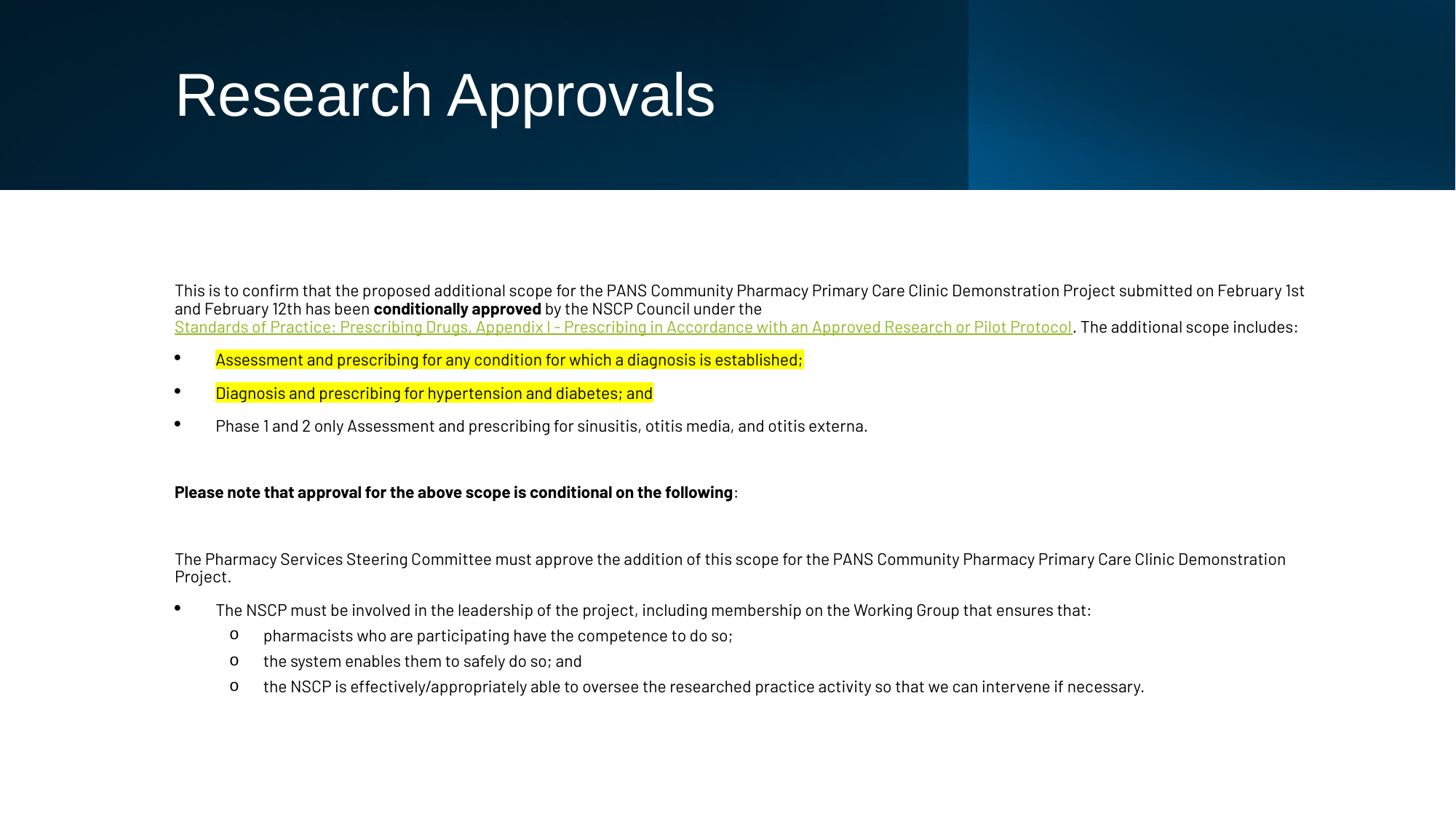

# Research Approvals
This is to confirm that the proposed additional scope for the PANS Community Pharmacy Primary Care Clinic Demonstration Project submitted on February 1st and February 12th has been conditionally approved by the NSCP Council under the Standards of Practice: Prescribing Drugs, Appendix I - Prescribing in Accordance with an Approved Research or Pilot Protocol. The additional scope includes:
Assessment and prescribing for any condition for which a diagnosis is established;
Diagnosis and prescribing for hypertension and diabetes; and
Phase 1 and 2 only Assessment and prescribing for sinusitis, otitis media, and otitis externa.

Please note that approval for the above scope is conditional on the following:

The Pharmacy Services Steering Committee must approve the addition of this scope for the PANS Community Pharmacy Primary Care Clinic Demonstration Project.
The NSCP must be involved in the leadership of the project, including membership on the Working Group that ensures that:
pharmacists who are participating have the competence to do so;
the system enables them to safely do so; and
the NSCP is effectively/appropriately able to oversee the researched practice activity so that we can intervene if necessary.